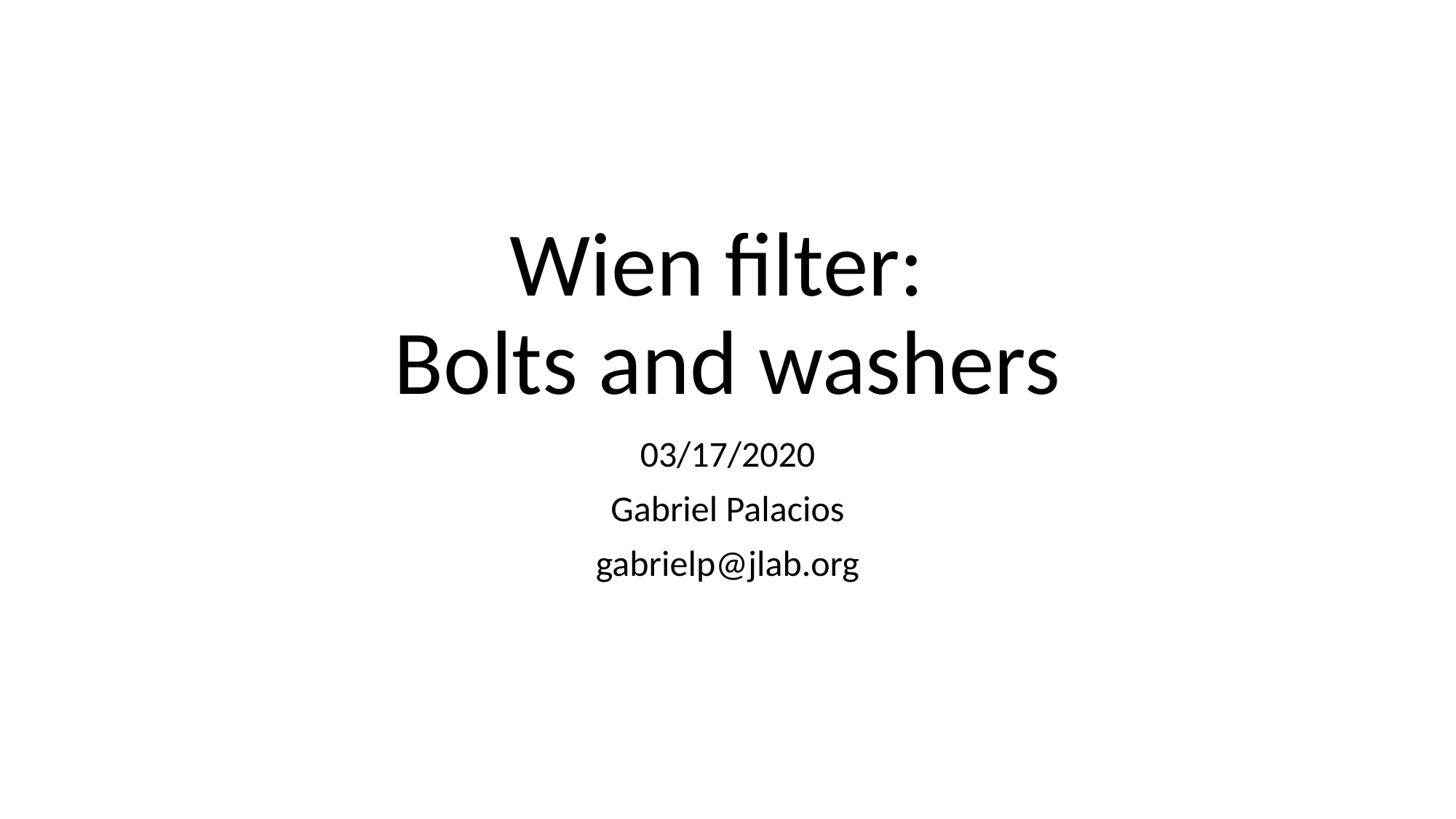

# Wien filter: Bolts and washers
03/17/2020
Gabriel Palacios
gabrielp@jlab.org